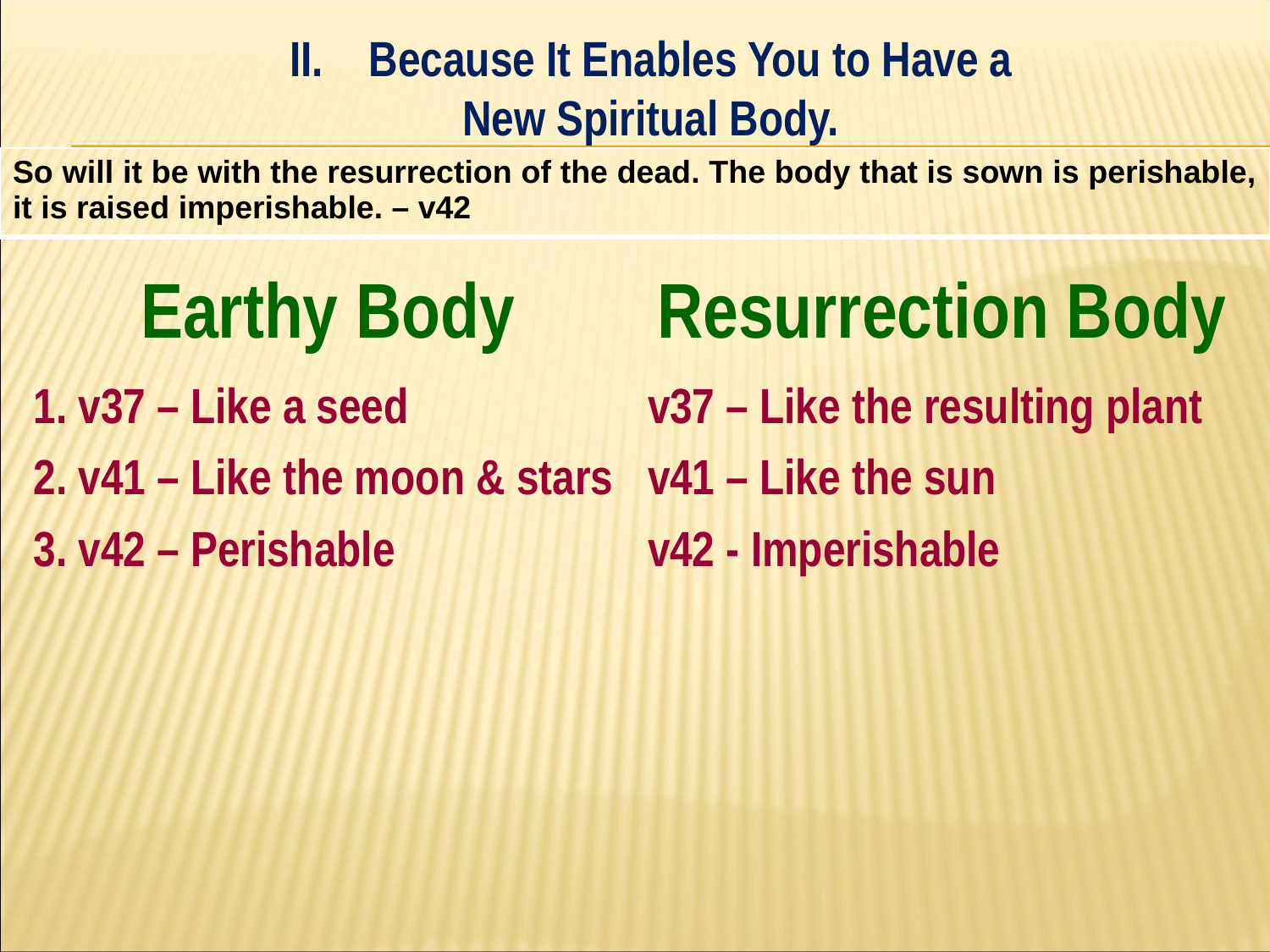

Because It Enables You to Have a
New Spiritual Body.
#
| So will it be with the resurrection of the dead. The body that is sown is perishable, it is raised imperishable. – v42 |
| --- |
| Earthy Body | Resurrection Body |
| --- | --- |
| 1. v37 – Like a seed | v37 – Like the resulting plant |
| 2. v41 – Like the moon & stars | v41 – Like the sun |
| 3. v42 – Perishable | v42 - Imperishable |